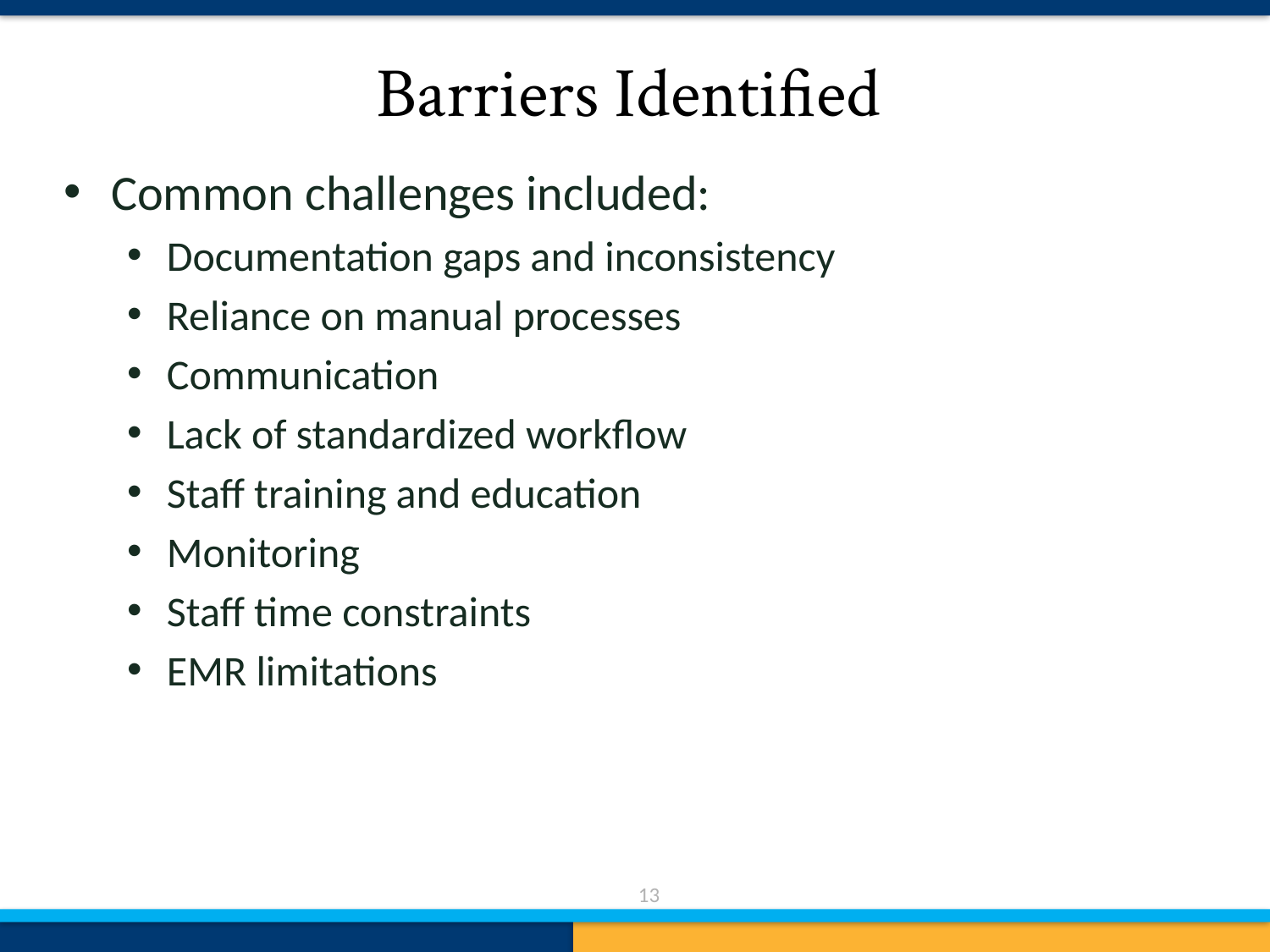

# Barriers Identified
Common challenges included:
Documentation gaps and inconsistency
Reliance on manual processes
Communication
Lack of standardized workflow
Staff training and education
Monitoring
Staff time constraints
EMR limitations

13